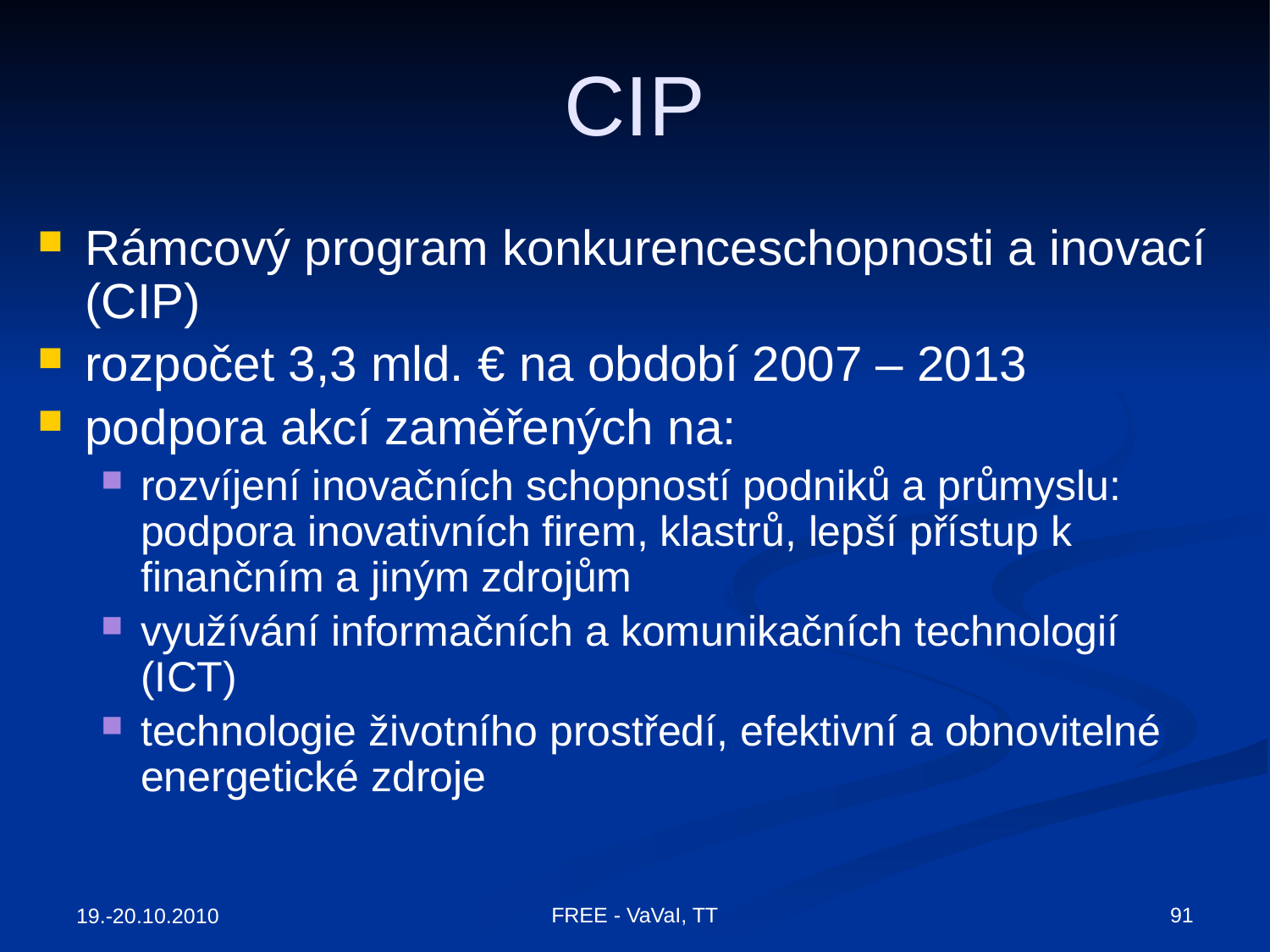

# CIP
Rámcový program konkurenceschopnosti a inovací (CIP)
rozpočet 3,3 mld. € na období 2007 – 2013
podpora akcí zaměřených na:
rozvíjení inovačních schopností podniků a průmyslu: podpora inovativních firem, klastrů, lepší přístup k  finančním a jiným zdrojům
využívání informačních a komunikačních technologií (ICT)
technologie životního prostředí, efektivní a obnovitelné energetické zdroje
FREE - VaVaI, TT
91
19.-20.10.2010